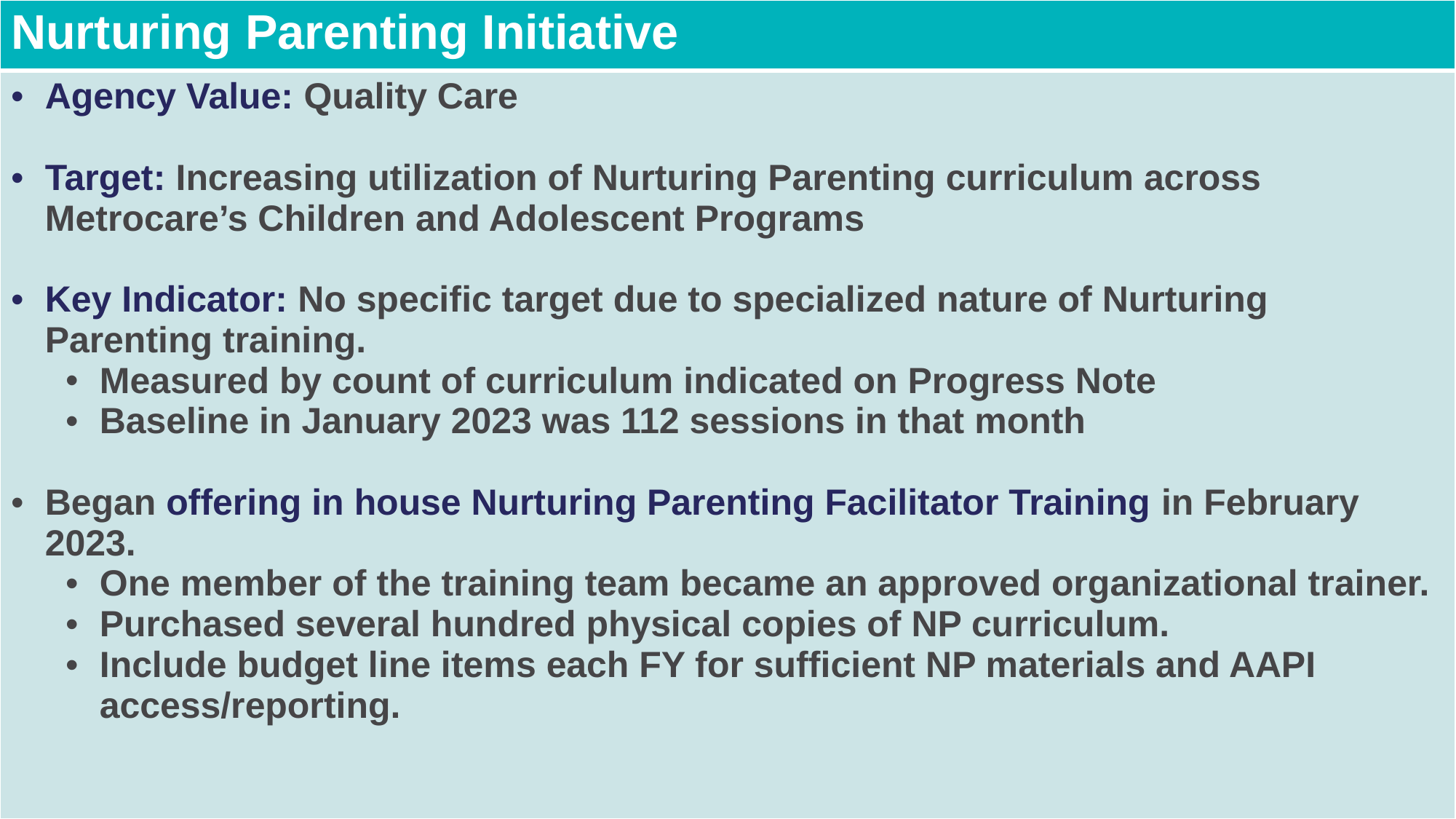

| Nurturing Parenting Initiative |
| --- |
| Agency Value: Quality Care Target: Increasing utilization of Nurturing Parenting curriculum across Metrocare’s Children and Adolescent Programs Key Indicator: No specific target due to specialized nature of Nurturing Parenting training. Measured by count of curriculum indicated on Progress Note Baseline in January 2023 was 112 sessions in that month Began offering in house Nurturing Parenting Facilitator Training in February 2023. One member of the training team became an approved organizational trainer. Purchased several hundred physical copies of NP curriculum. Include budget line items each FY for sufficient NP materials and AAPI access/reporting. |
29